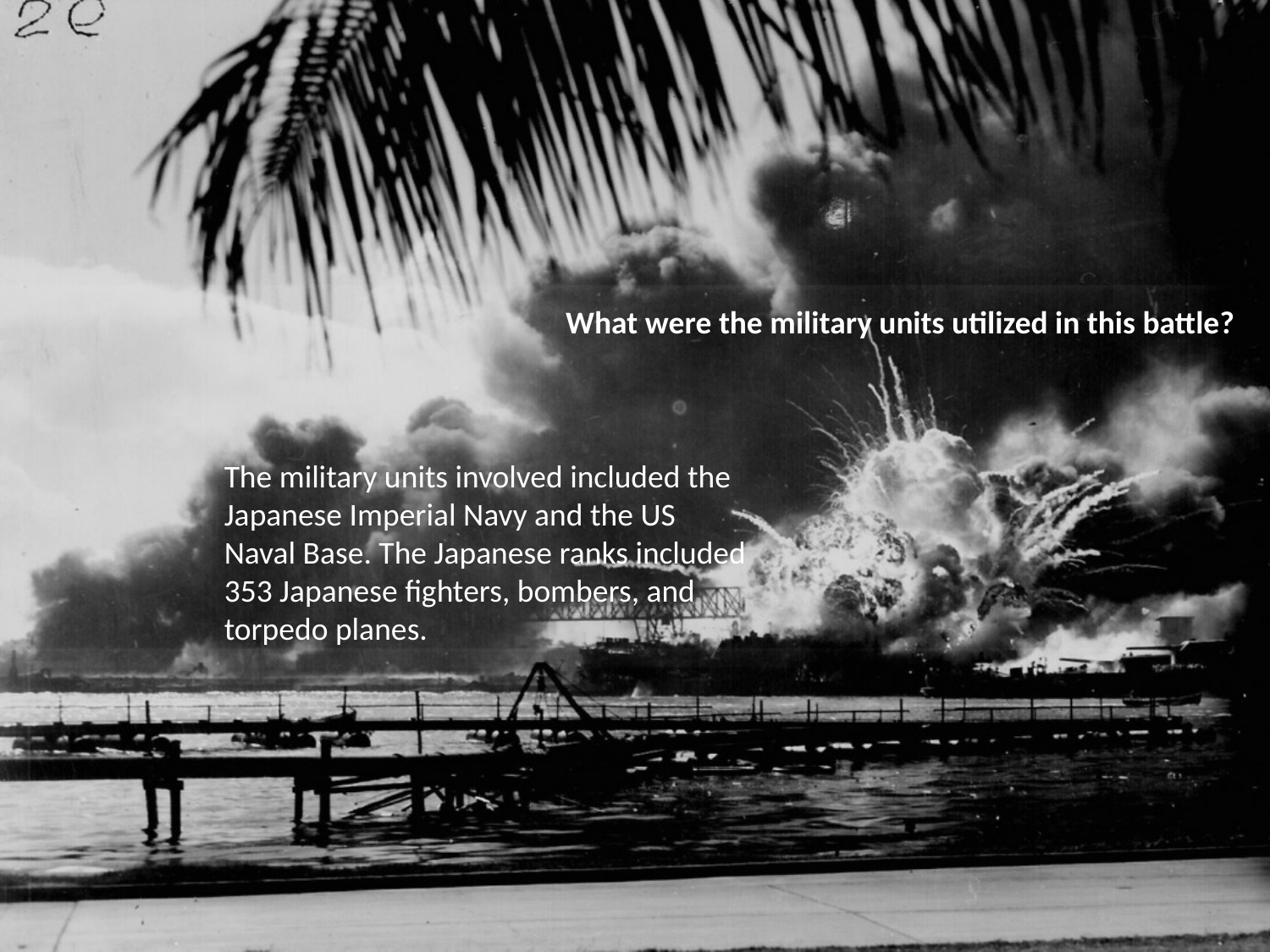

What were the military units utilized in this battle?
The military units involved included the Japanese Imperial Navy and the US Naval Base. The Japanese ranks included 353 Japanese fighters, bombers, and torpedo planes.